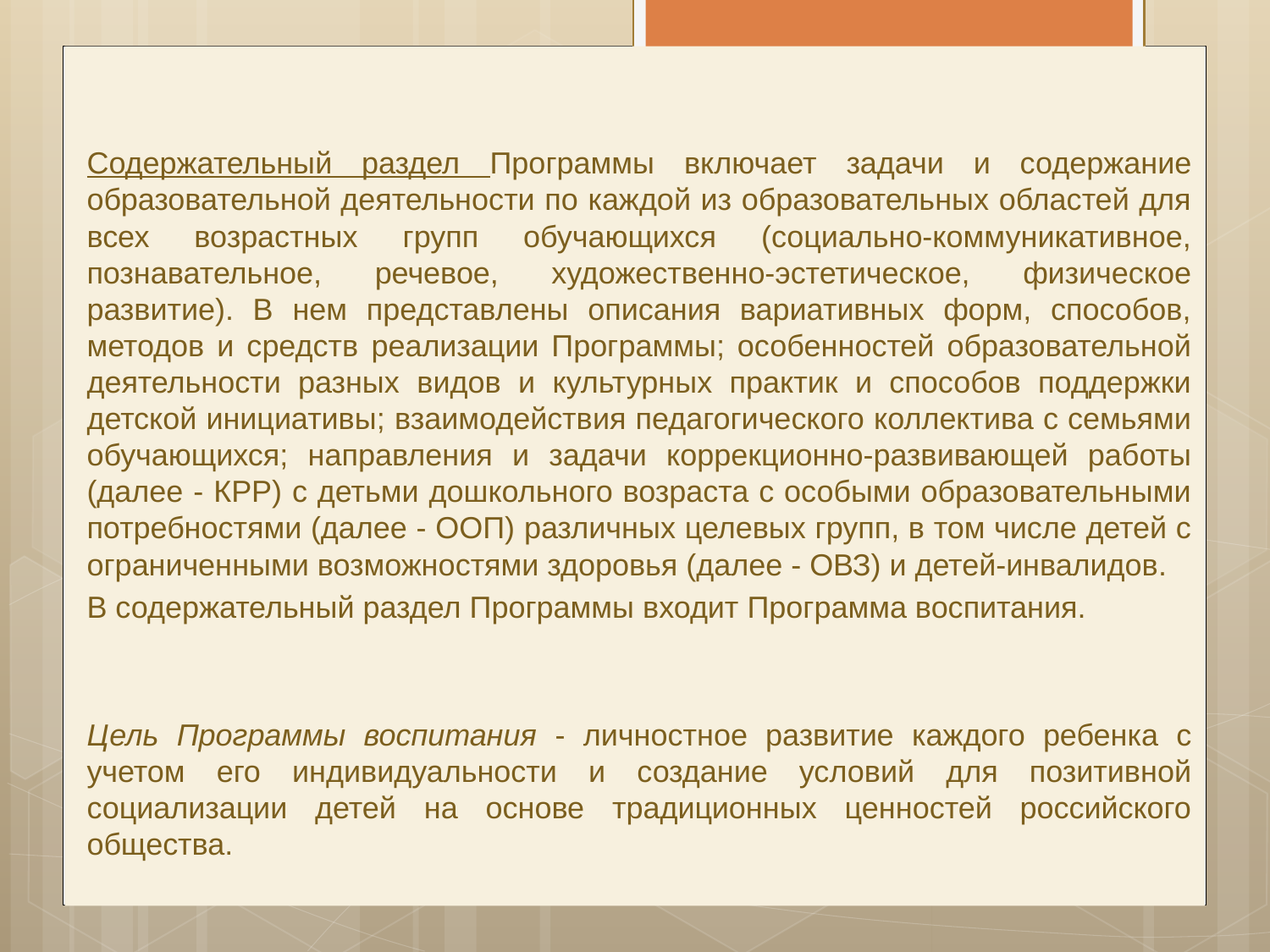

Содержательный раздел Программы включает задачи и содержание образовательной деятельности по каждой из образовательных областей для всех возрастных групп обучающихся (социально-коммуникативное, познавательное, речевое, художественно-эстетическое, физическое развитие). В нем представлены описания вариативных форм, способов, методов и средств реализации Программы; особенностей образовательной деятельности разных видов и культурных практик и способов поддержки детской инициативы; взаимодействия педагогического коллектива с семьями обучающихся; направления и задачи коррекционно-развивающей работы (далее - КРР) с детьми дошкольного возраста с особыми образовательными потребностями (далее - ООП) различных целевых групп, в том числе детей с ограниченными возможностями здоровья (далее - ОВЗ) и детей-инвалидов.
В содержательный раздел Программы входит Программа воспитания.

Цель Программы воспитания - личностное развитие каждого ребенка с учетом его индивидуальности и создание условий для позитивной социализации детей на основе традиционных ценностей российского общества.